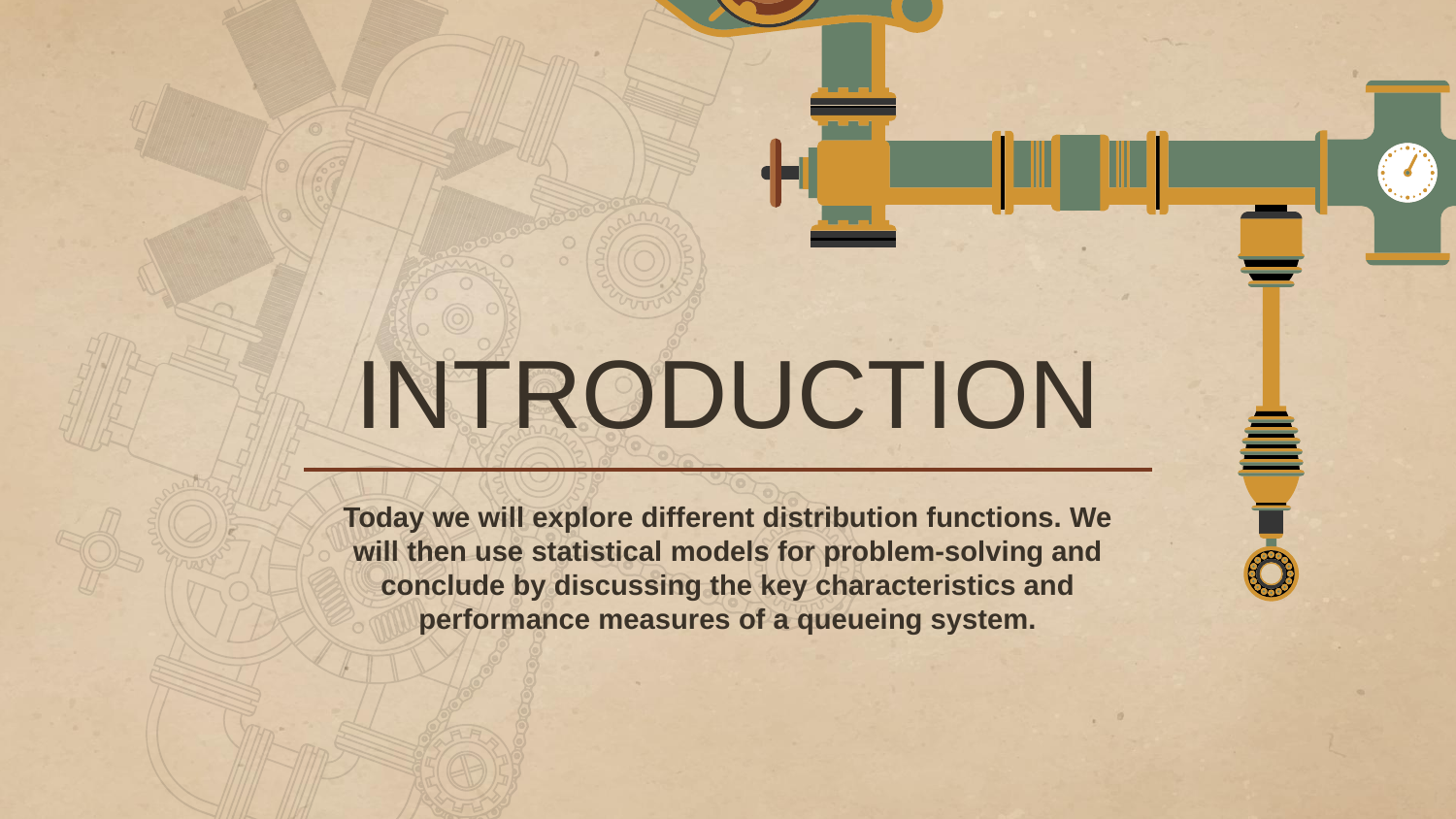

# INTRODUCTION
Today we will explore different distribution functions. We will then use statistical models for problem-solving and conclude by discussing the key characteristics and performance measures of a queueing system.